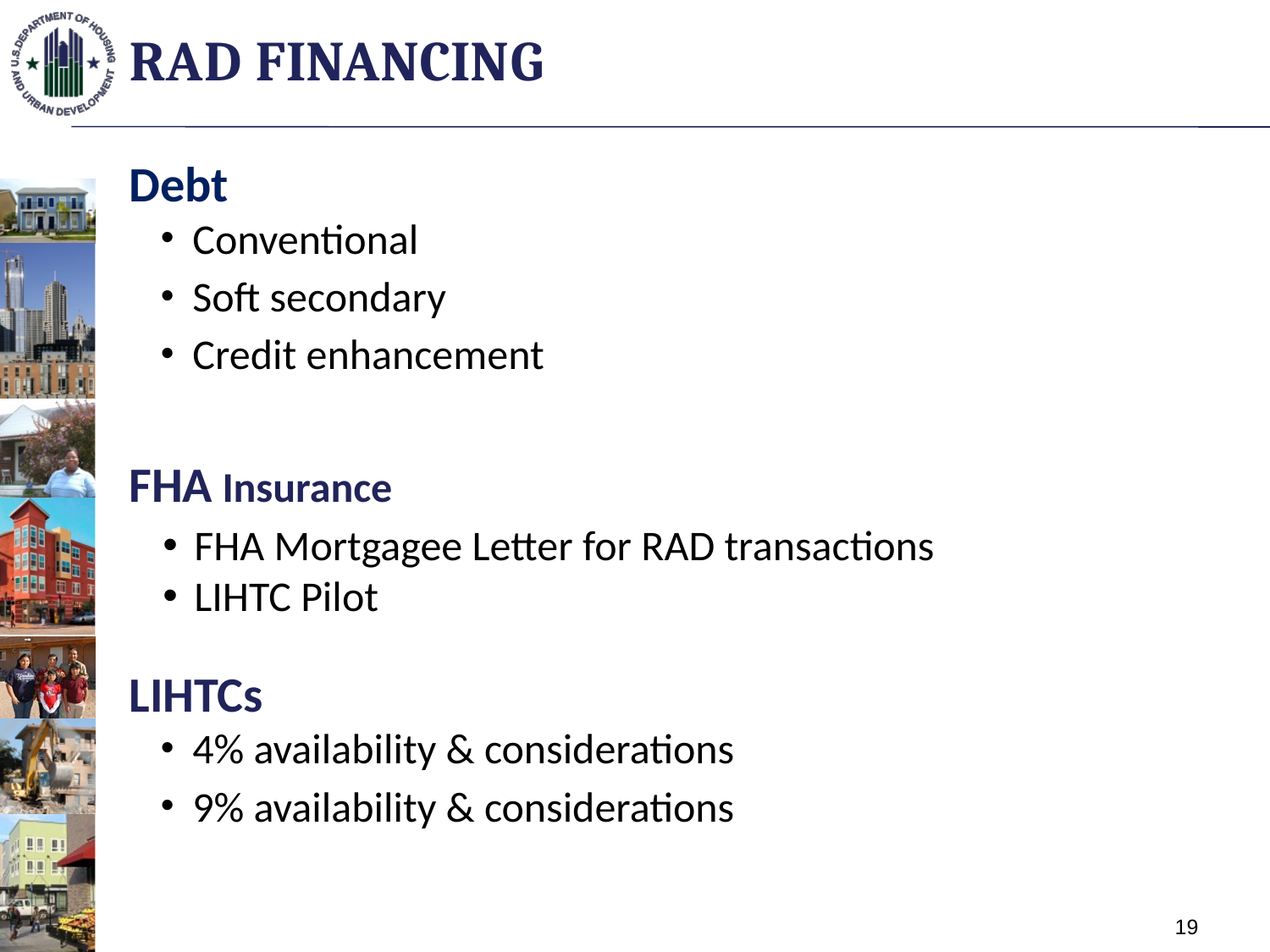

# RAD Financing
Debt
Conventional
Soft secondary
Credit enhancement

FHA Insurance
FHA Mortgagee Letter for RAD transactions
LIHTC Pilot

LIHTCs
4% availability & considerations
9% availability & considerations

19